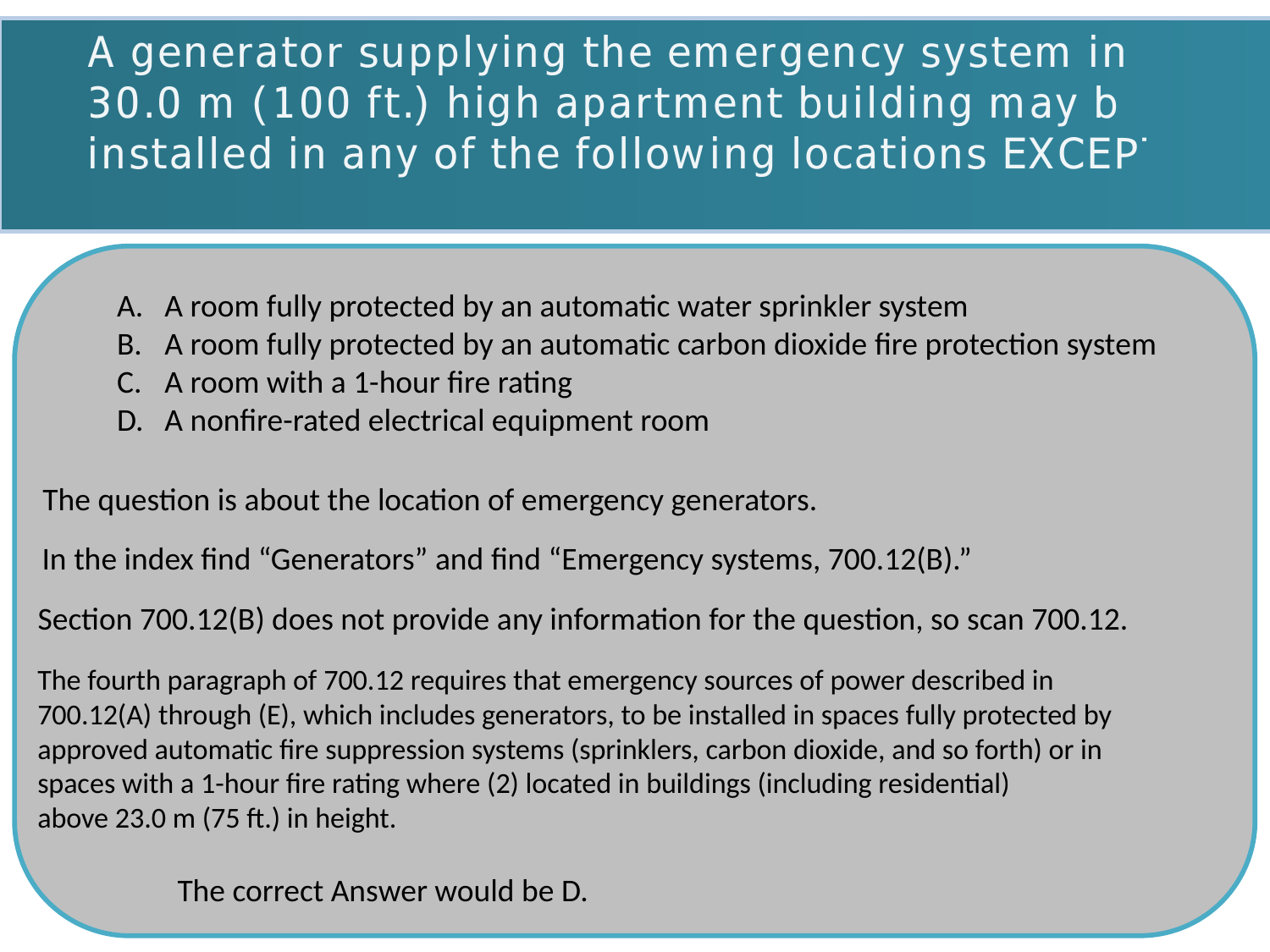

A generator supplying the emergency system in a
30.0 m (100 ft.) high apartment building may be
installed in any of the following locations EXCEPT:

A room fully protected by an automatic water sprinkler system
A room fully protected by an automatic carbon dioxide fire protection system
A room with a 1-hour fire rating
A nonfire-rated electrical equipment room
The question is about the location of emergency generators.
In the index find “Generators” and find “Emergency systems, 700.12(B).”
Section 700.12(B) does not provide any information for the question, so scan 700.12.
The fourth paragraph of 700.12 requires that emergency sources of power described in
700.12(A) through (E), which includes generators, to be installed in spaces fully protected by
approved automatic fire suppression systems (sprinklers, carbon dioxide, and so forth) or in
spaces with a 1-hour fire rating where (2) located in buildings (including residential)
above 23.0 m (75 ft.) in height.
The correct Answer would be D.